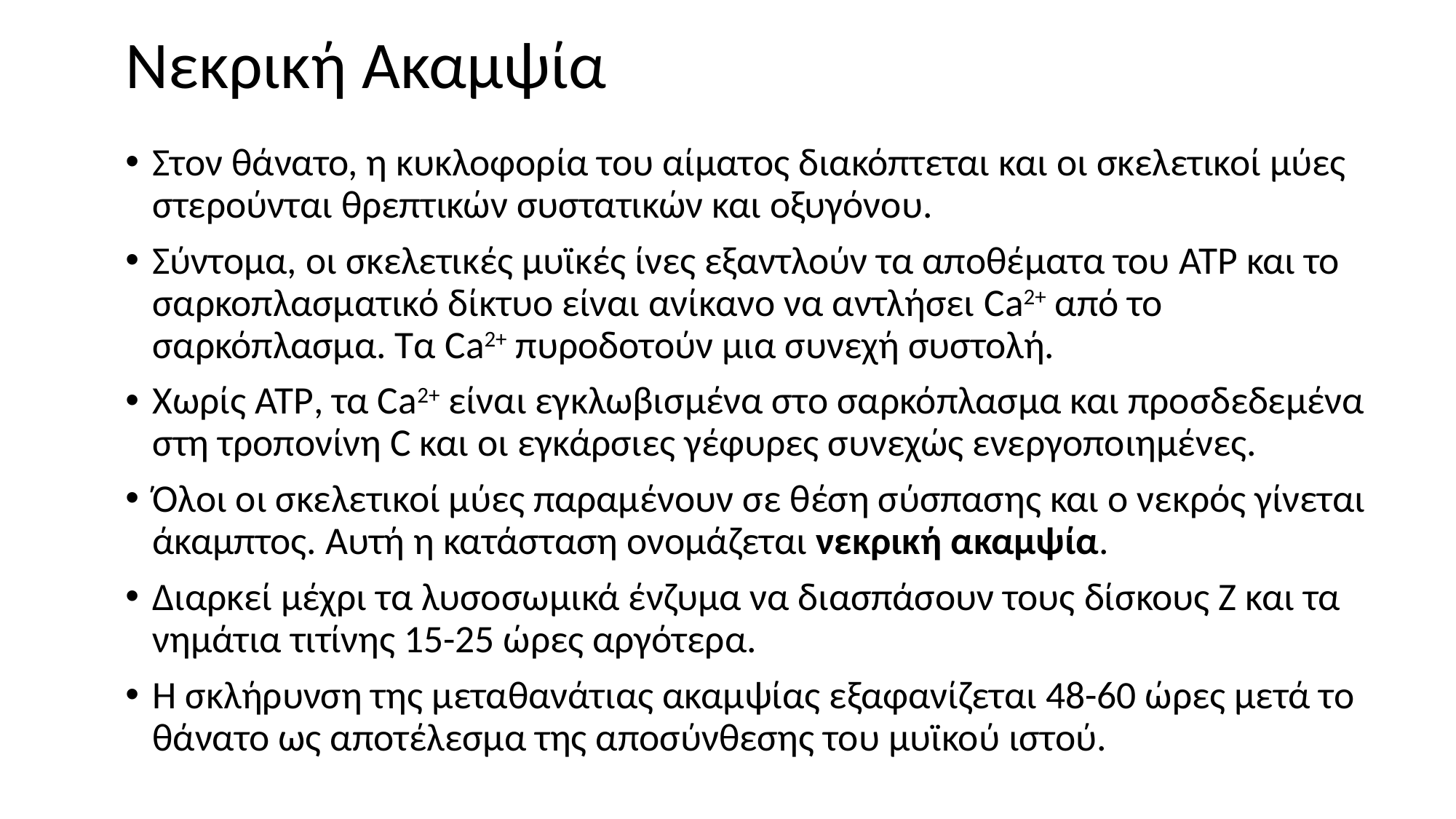

# Νεκρική Ακαμψία
Στον θάνατο, η κυκλοφορία του αίματος διακόπτεται και οι σκελετικοί μύες στερούνται θρεπτικών συστατικών και οξυγόνου.
Σύντομα, οι σκελετικές μυϊκές ίνες εξαντλούν τα αποθέματα του ATP και το σαρκοπλασματικό δίκτυο είναι ανίκανο να αντλήσει Ca2+ από το σαρκόπλασμα. Τα Ca2+ πυροδοτούν μια συνεχή συστολή.
Χωρίς ATP, τα Ca2+ είναι εγκλωβισμένα στο σαρκόπλασμα και προσδεδεμένα στη τροπονίνη C και οι εγκάρσιες γέφυρες συνεχώς ενεργοποιημένες.
Όλοι οι σκελετικοί μύες παραμένουν σε θέση σύσπασης και ο νεκρός γίνεται άκαμπτος. Αυτή η κατάσταση ονομάζεται νεκρική ακαμψία.
Διαρκεί μέχρι τα λυσοσωμικά ένζυμα να διασπάσουν τους δίσκους Ζ και τα νημάτια τιτίνης 15-25 ώρες αργότερα.
Η σκλήρυνση της μεταθανάτιας ακαμψίας εξαφανίζεται 48-60 ώρες μετά το θάνατο ως αποτέλεσμα της αποσύνθεσης του μυϊκού ιστού.